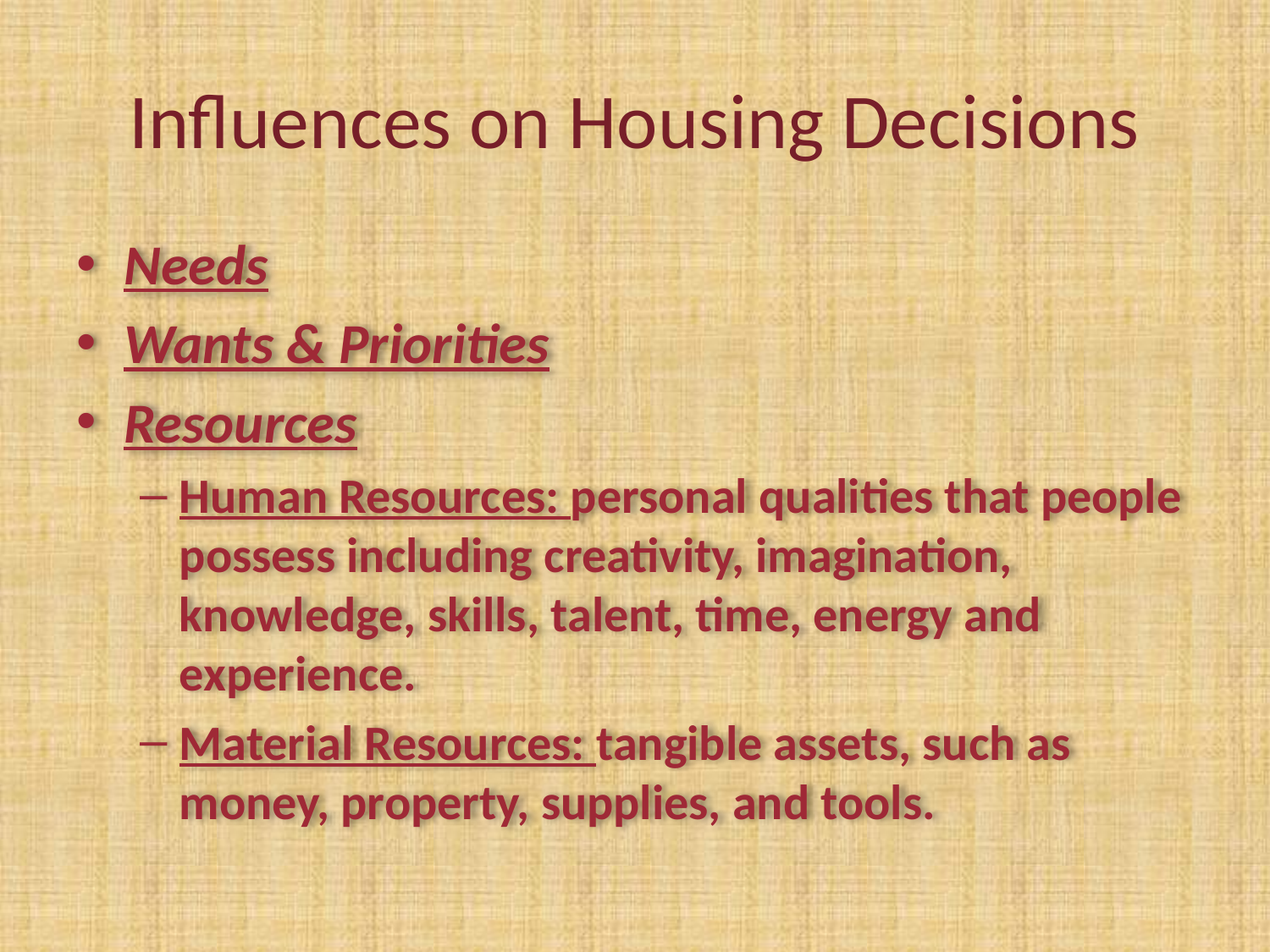

# Influences on Housing Decisions
Needs
Wants & Priorities
Resources
Human Resources: personal qualities that people possess including creativity, imagination, knowledge, skills, talent, time, energy and experience.
Material Resources: tangible assets, such as money, property, supplies, and tools.